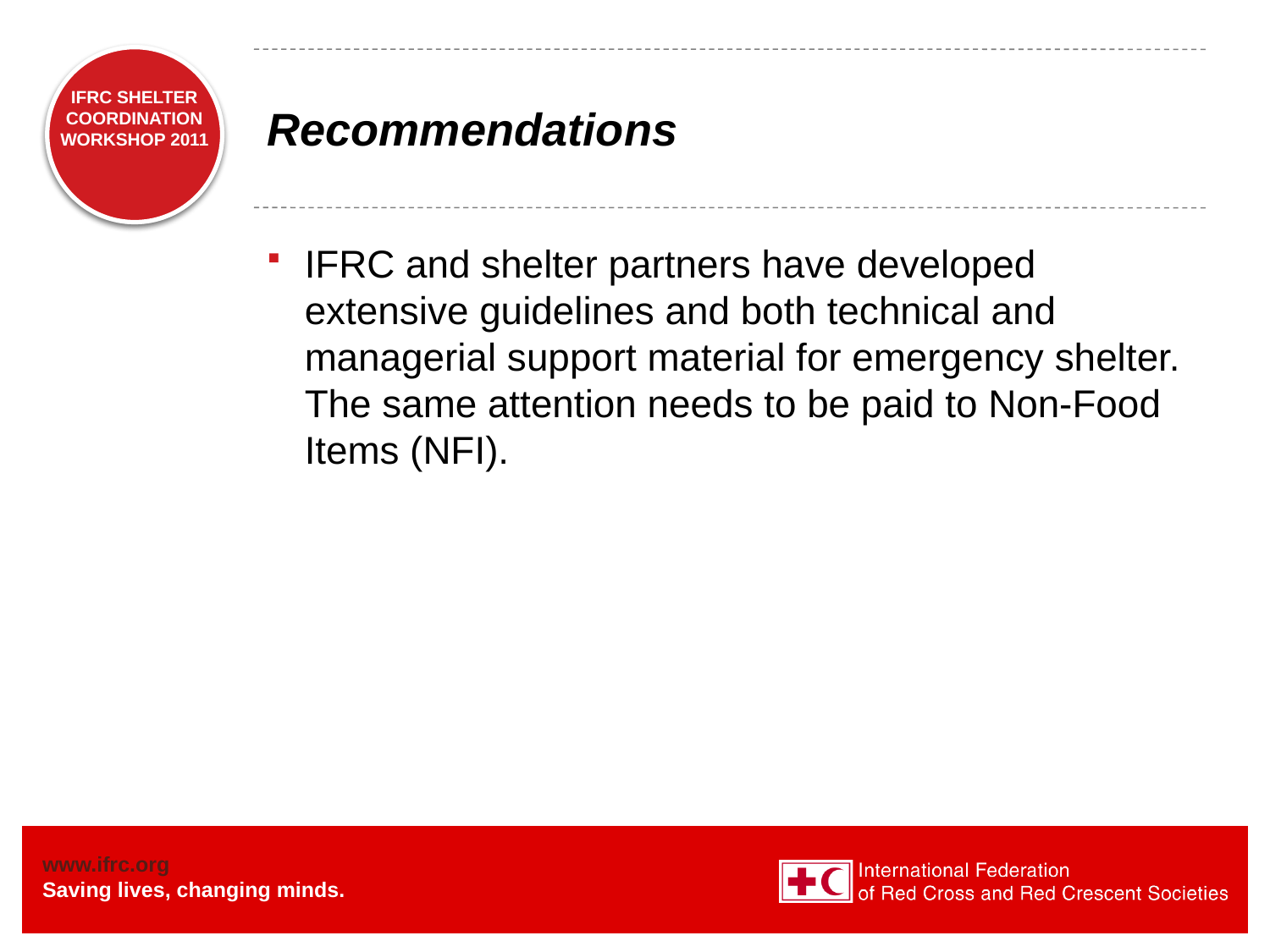

# Recommendations
IFRC SHELTER COORDINATION WORKSHOP 2011
IFRC and shelter partners have developed extensive guidelines and both technical and managerial support material for emergency shelter. The same attention needs to be paid to Non-Food Items (NFI).

CYCLONE GIRI – OCTOBER 2010